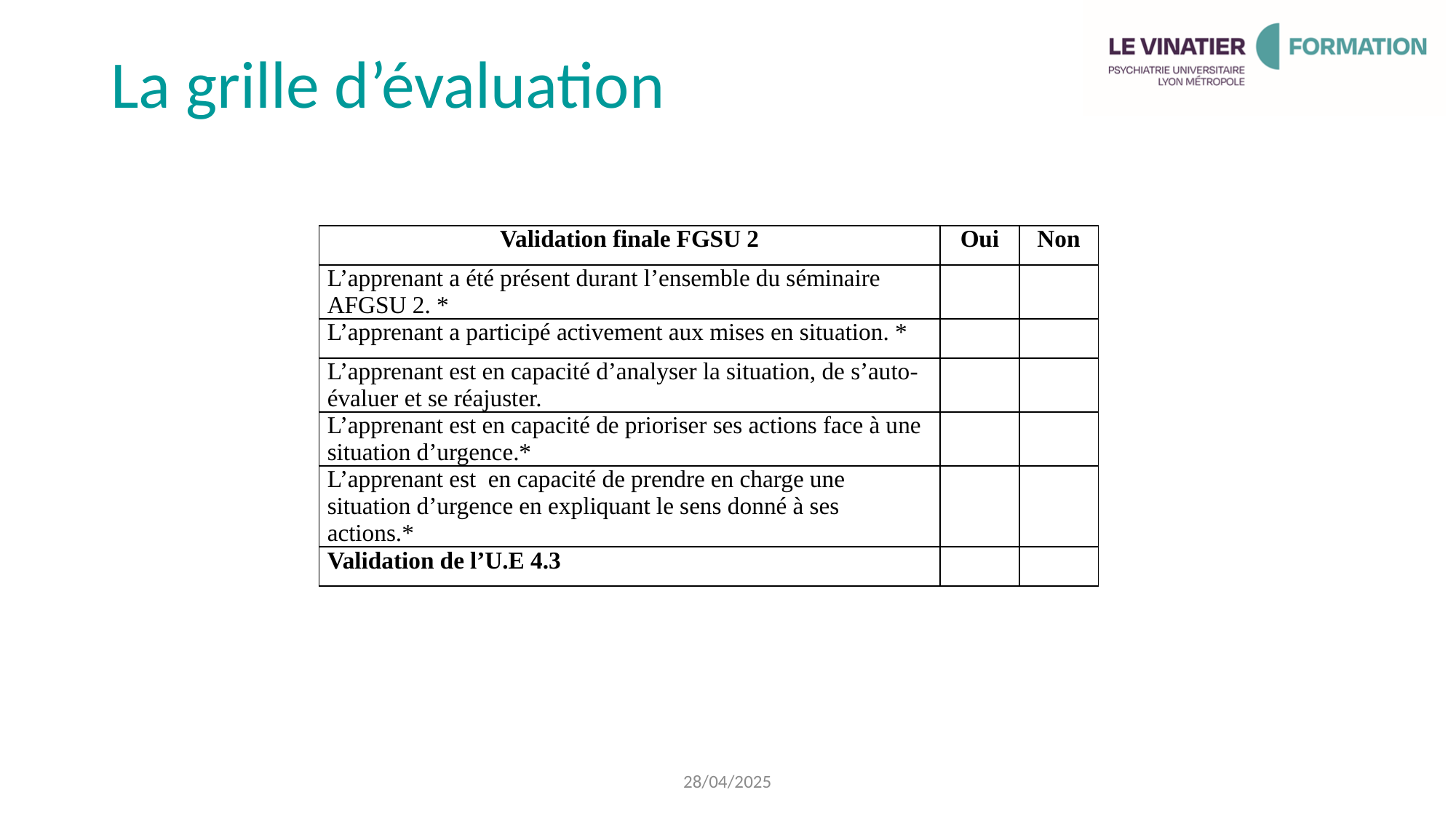

# La grille d’évaluation
| Validation finale FGSU 2 | Oui | Non |
| --- | --- | --- |
| L’apprenant a été présent durant l’ensemble du séminaire AFGSU 2. \* |  |  |
| L’apprenant a participé activement aux mises en situation. \* |  |  |
| L’apprenant est en capacité d’analyser la situation, de s’auto-évaluer et se réajuster. |  |  |
| L’apprenant est en capacité de prioriser ses actions face à une situation d’urgence.\* |  |  |
| L’apprenant est en capacité de prendre en charge une situation d’urgence en expliquant le sens donné à ses actions.\* |  |  |
| Validation de l’U.E 4.3 |  |  |

28/04/2025